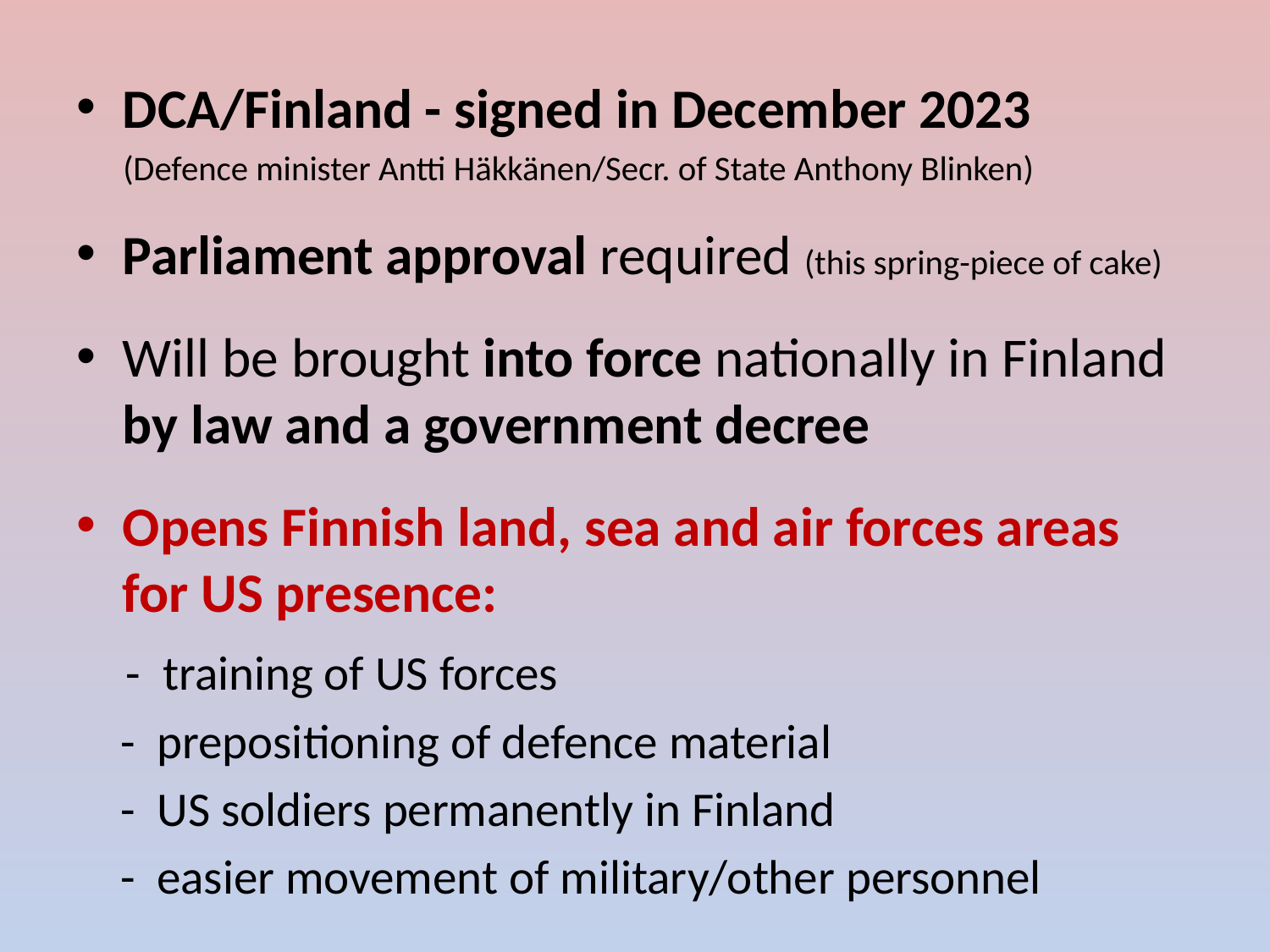

DCA/Finland - signed in December 2023
      (Defence minister Antti Häkkänen/Secr. of State Anthony Blinken)

Parliament approval required (this spring-piece of cake)

Will be brought into force nationally in Finland by law and a government decree

Opens Finnish land, sea and air forces areas for US presence:
    -  training of US forces
    -  prepositioning of defence material
    -  US soldiers permanently in Finland
    -  easier movement of military/other personnel